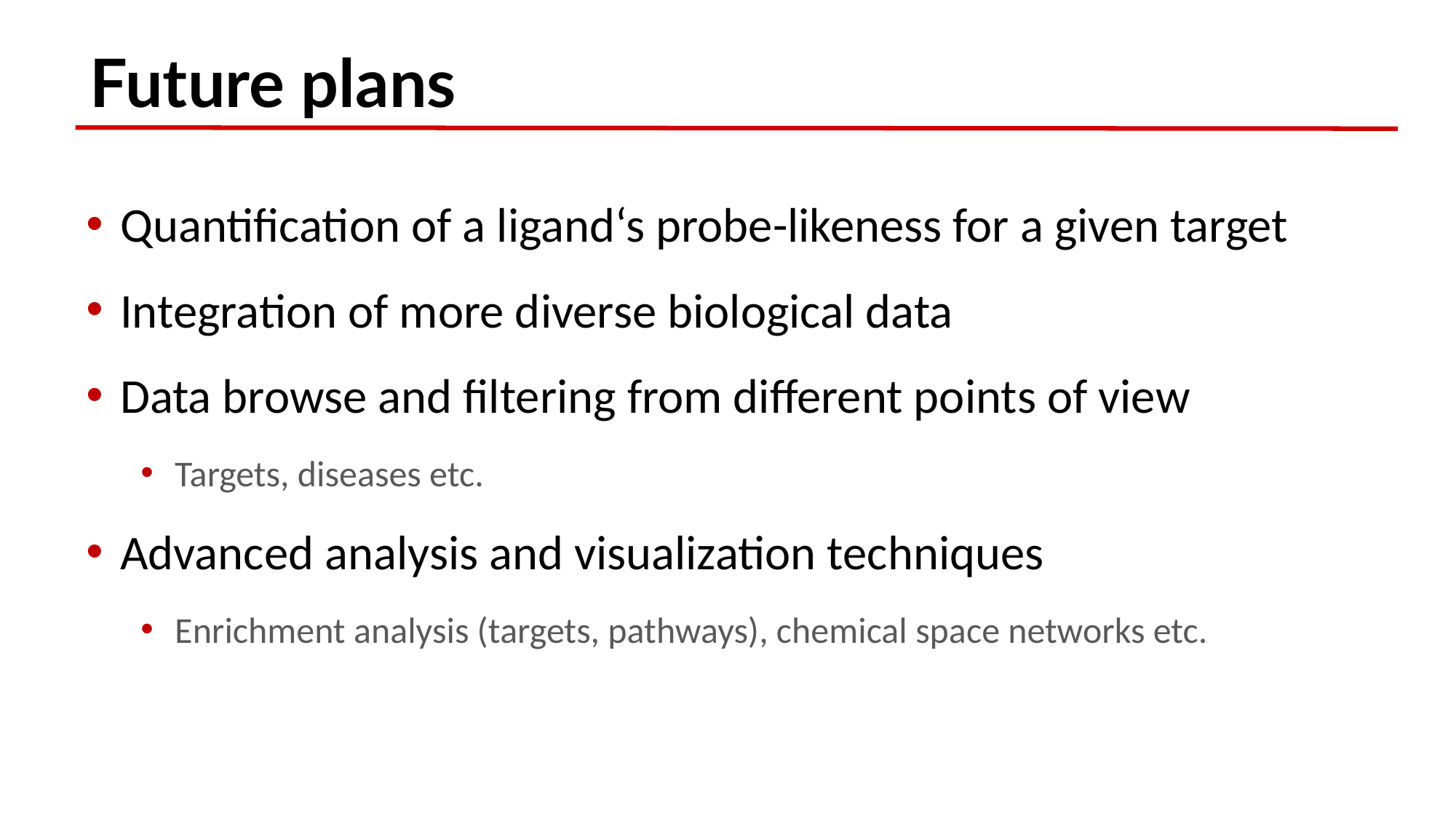

Future plans

Quantification of a ligand‘s probe-likeness for a given target
Integration of more diverse biological data
Data browse and filtering from different points of view
Targets, diseases etc.
Advanced analysis and visualization techniques
Enrichment analysis (targets, pathways), chemical space networks etc.